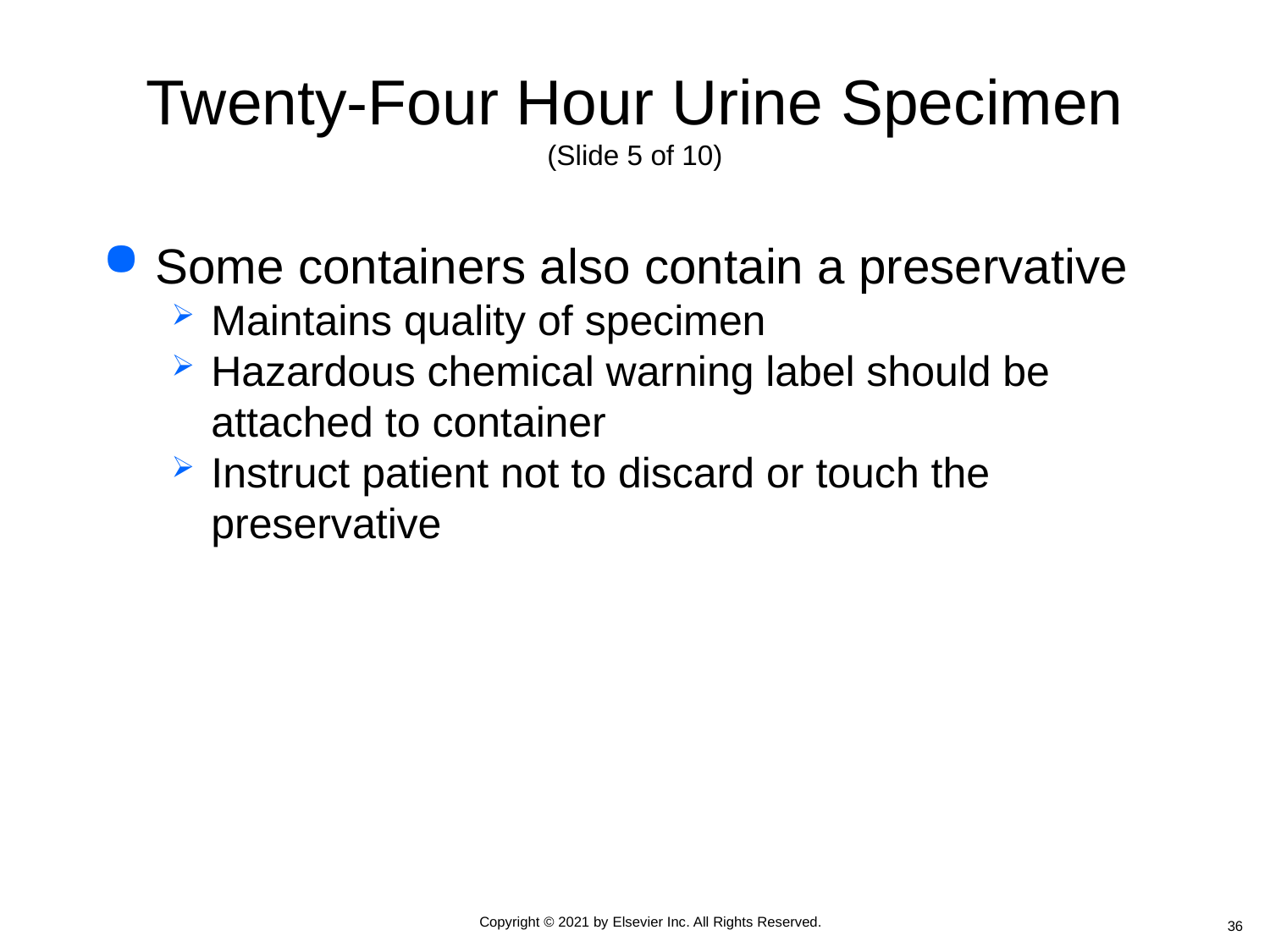

# Twenty-Four Hour Urine Specimen (Slide 5 of 10)
Some containers also contain a preservative
Maintains quality of specimen
Hazardous chemical warning label should be attached to container
Instruct patient not to discard or touch the preservative
36